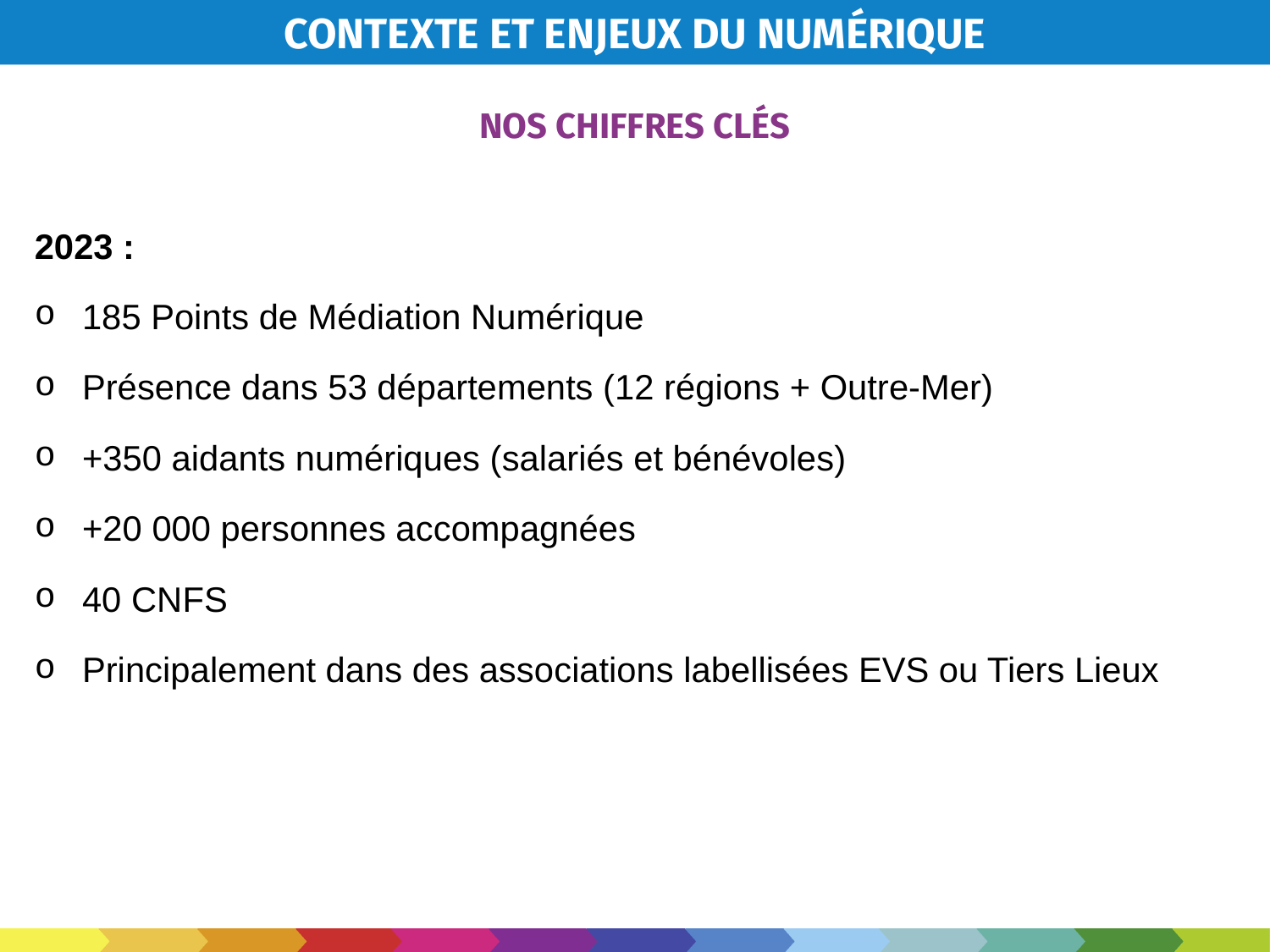

# CONTEXTE ET ENJEUX DU NUMÉRIQUE
NOS CHIFFRES CLÉS
2023 :
185 Points de Médiation Numérique
Présence dans 53 départements (12 régions + Outre-Mer)
+350 aidants numériques (salariés et bénévoles)
+20 000 personnes accompagnées
40 CNFS
Principalement dans des associations labellisées EVS ou Tiers Lieux